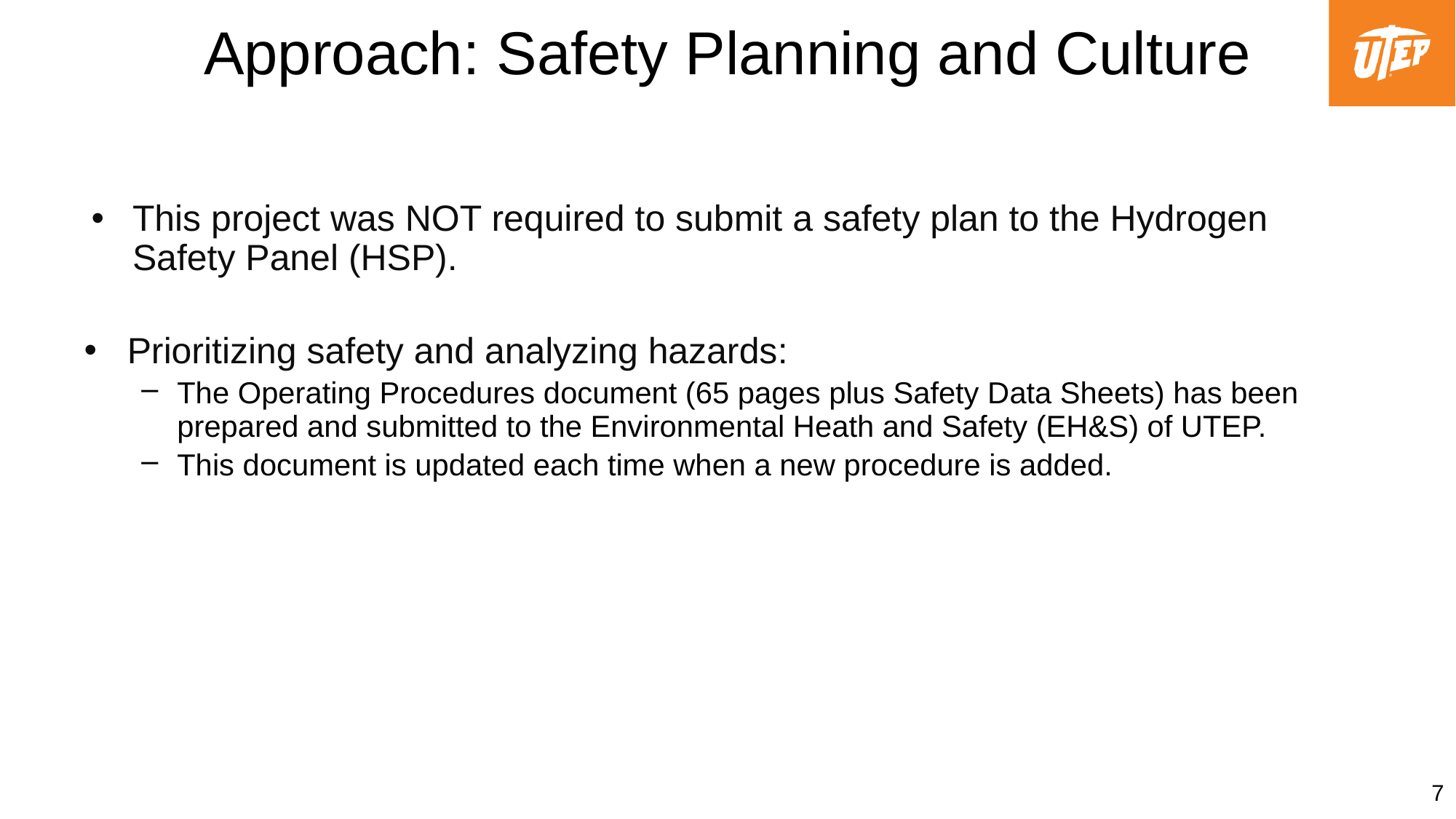

Approach: Safety Planning and Culture
This project was NOT required to submit a safety plan to the Hydrogen Safety Panel (HSP).

Prioritizing safety and analyzing hazards:
The Operating Procedures document (65 pages plus Safety Data Sheets) has been prepared and submitted to the Environmental Heath and Safety (EH&S) of UTEP.
This document is updated each time when a new procedure is added.

7